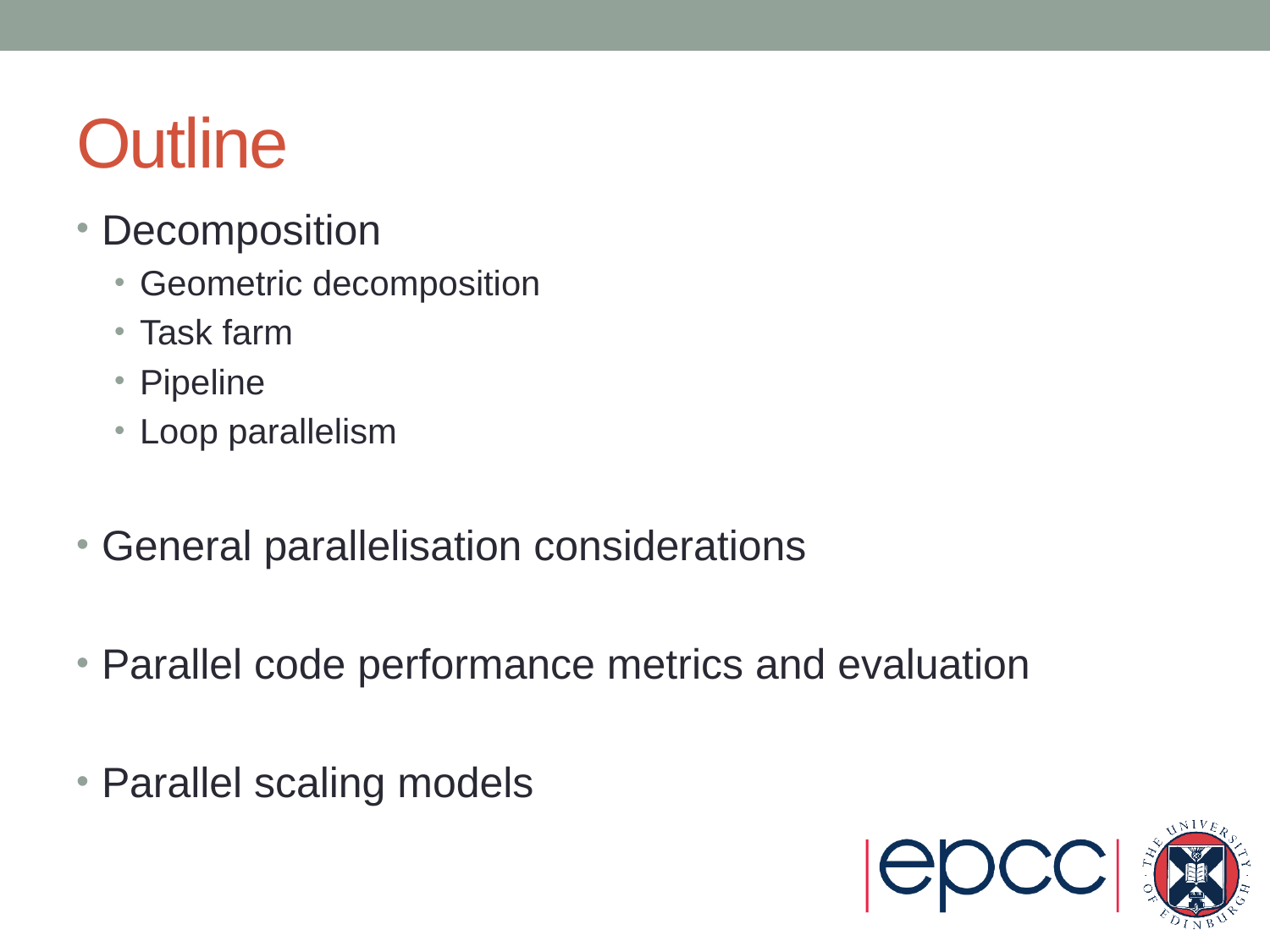

# Outline
Decomposition
Geometric decomposition
Task farm
Pipeline
Loop parallelism

General parallelisation considerations

Parallel code performance metrics and evaluation

Parallel scaling models